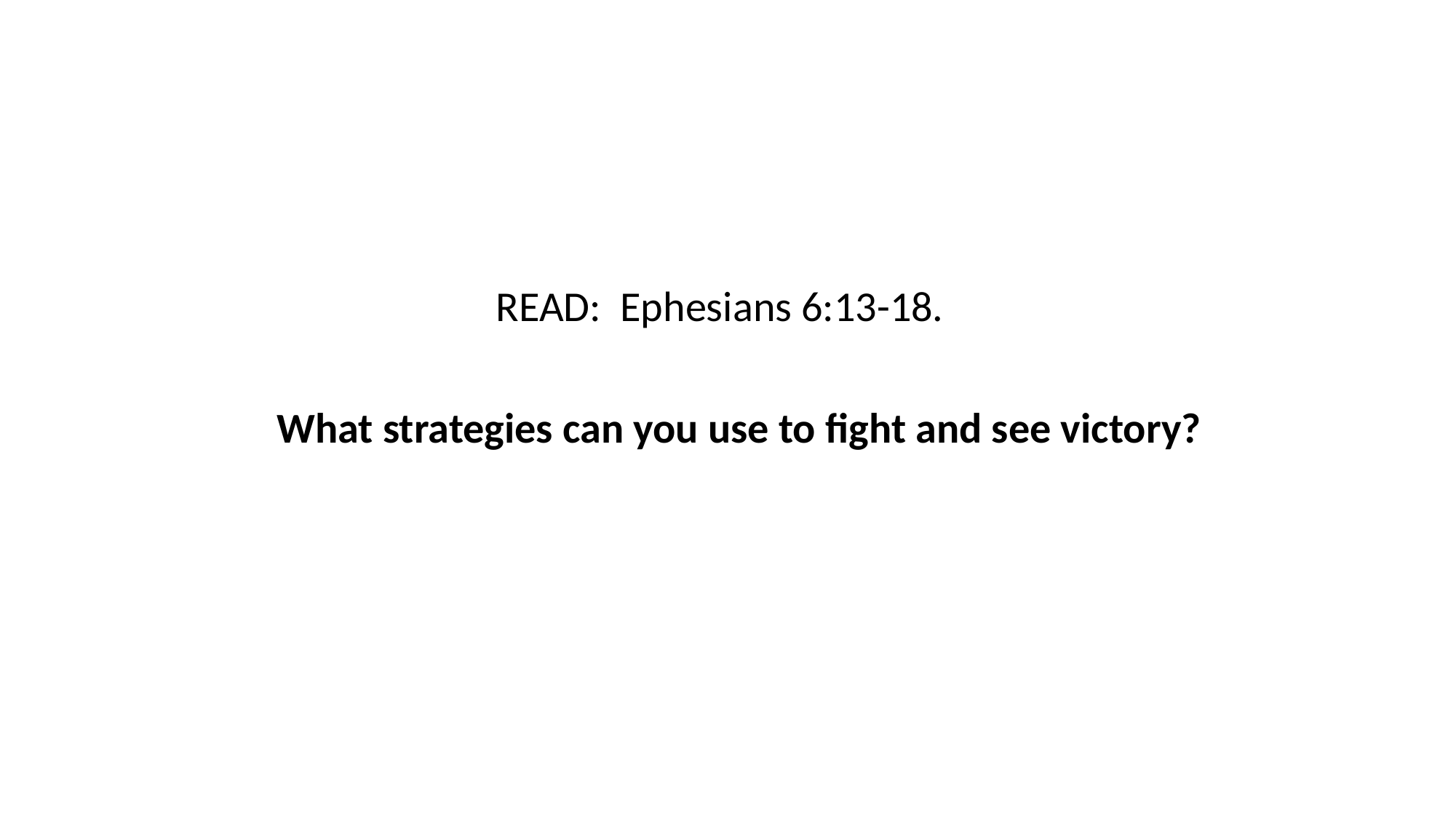

READ:  Ephesians 6:13-18.

What strategies can you use to fight and see victory?